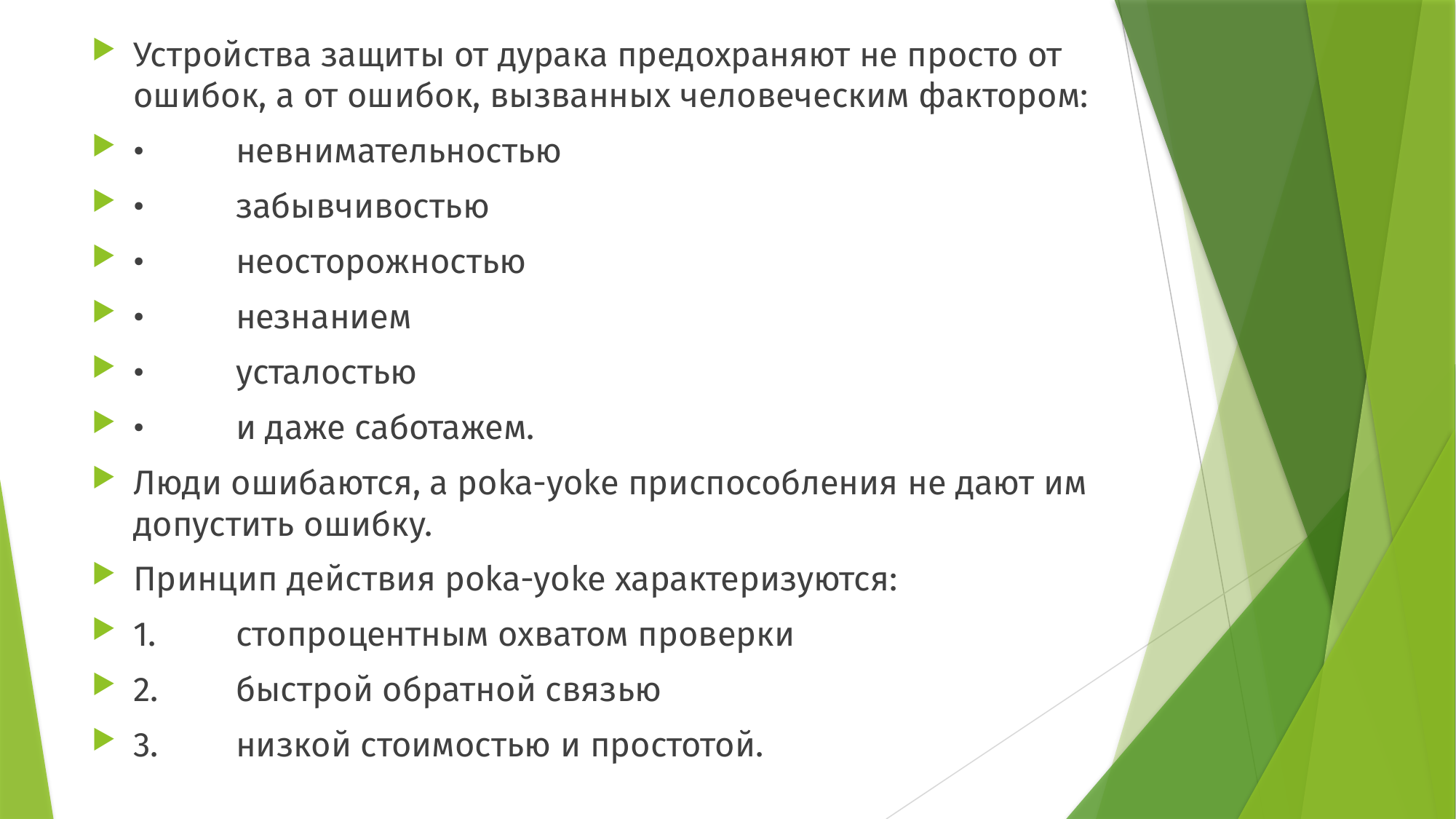

Устройства защиты от дурака предохраняют не просто от ошибок, а от ошибок, вызванных человеческим фактором:
•	невнимательностью
•	забывчивостью
•	неосторожностью
•	незнанием
•	усталостью
•	и даже саботажем.
Люди ошибаются, а poka-yoke приспособления не дают им допустить ошибку.
Принцип действия poka-yoke характеризуются:
1.	стопроцентным охватом проверки
2.	быстрой обратной связью
3.	низкой стоимостью и простотой.

#